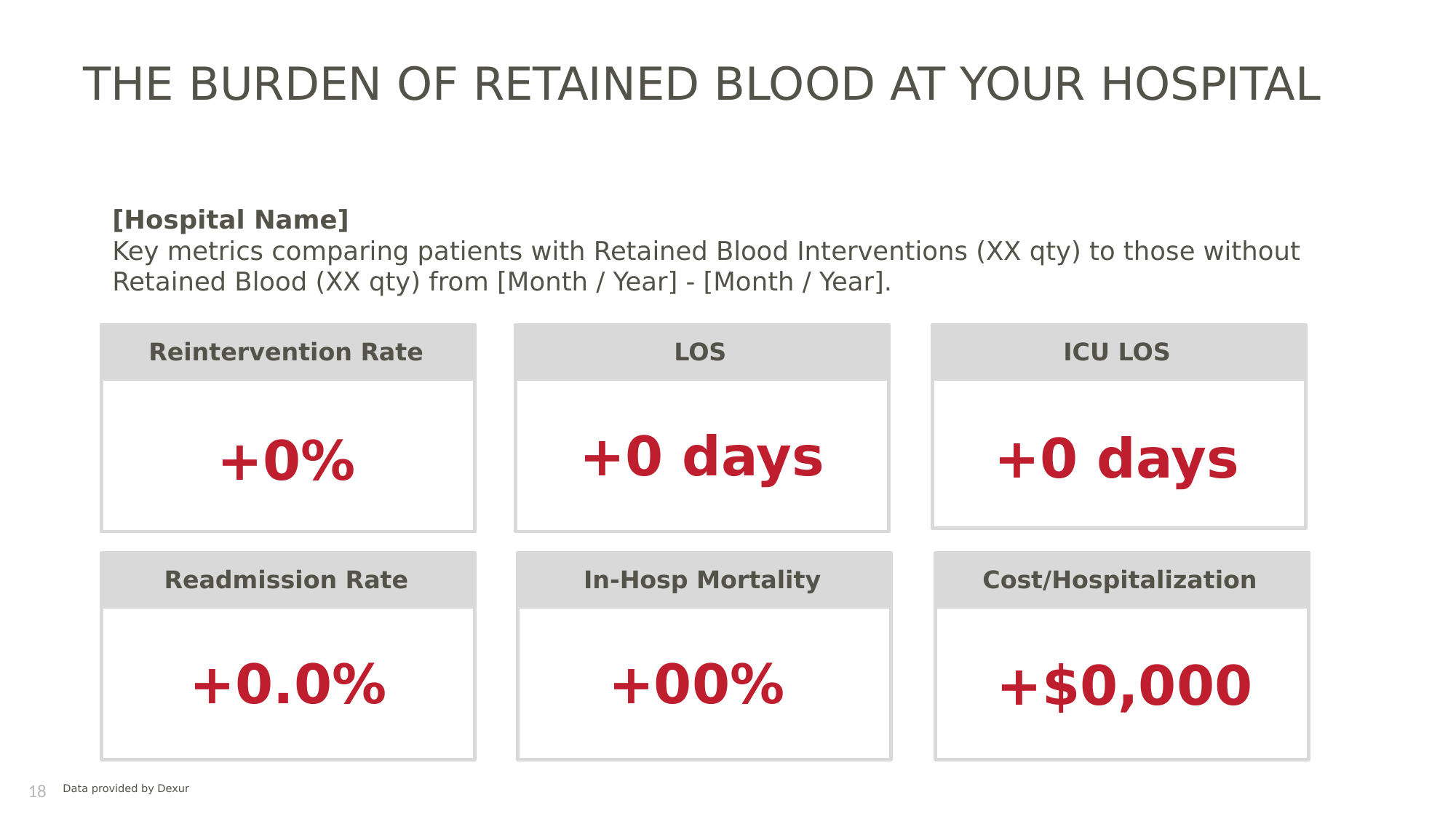

# The Burden of retained blood At Your Hospital
[Hospital Name]
Key metrics comparing patients with Retained Blood Interventions (XX qty) to those without Retained Blood (XX qty) from [Month / Year] - [Month / Year].

%
Reintervention Rate

%
Reintervention Rate

%
Reintervention Rate

Reintervention Rate
LOS
ICU LOS
+0 days
+0 days
+0%
%
Reintervention Rate

%
Reintervention Rate

%
Reintervention Rate

Readmission Rate
In-Hosp Mortality
Cost/Hospitalization
+00%
+0.0%
+$0,000
18
Data provided by Dexur